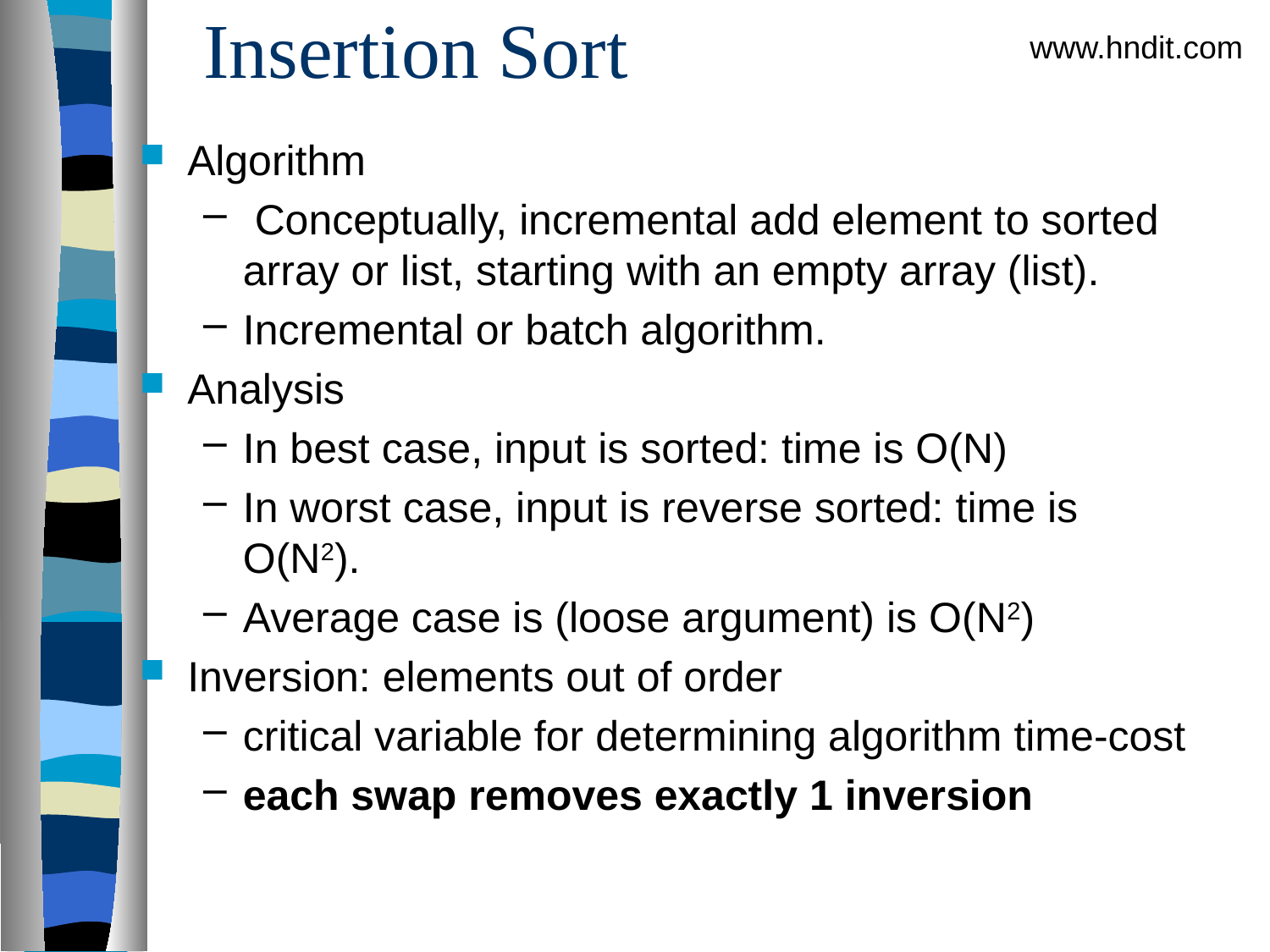

# Insertion Sort
www.hndit.com

Algorithm
 Conceptually, incremental add element to sorted array or list, starting with an empty array (list).
Incremental or batch algorithm.
Analysis
In best case, input is sorted: time is O(N)
In worst case, input is reverse sorted: time is O(N2).
Average case is (loose argument) is O(N2)
Inversion: elements out of order
critical variable for determining algorithm time-cost
each swap removes exactly 1 inversion